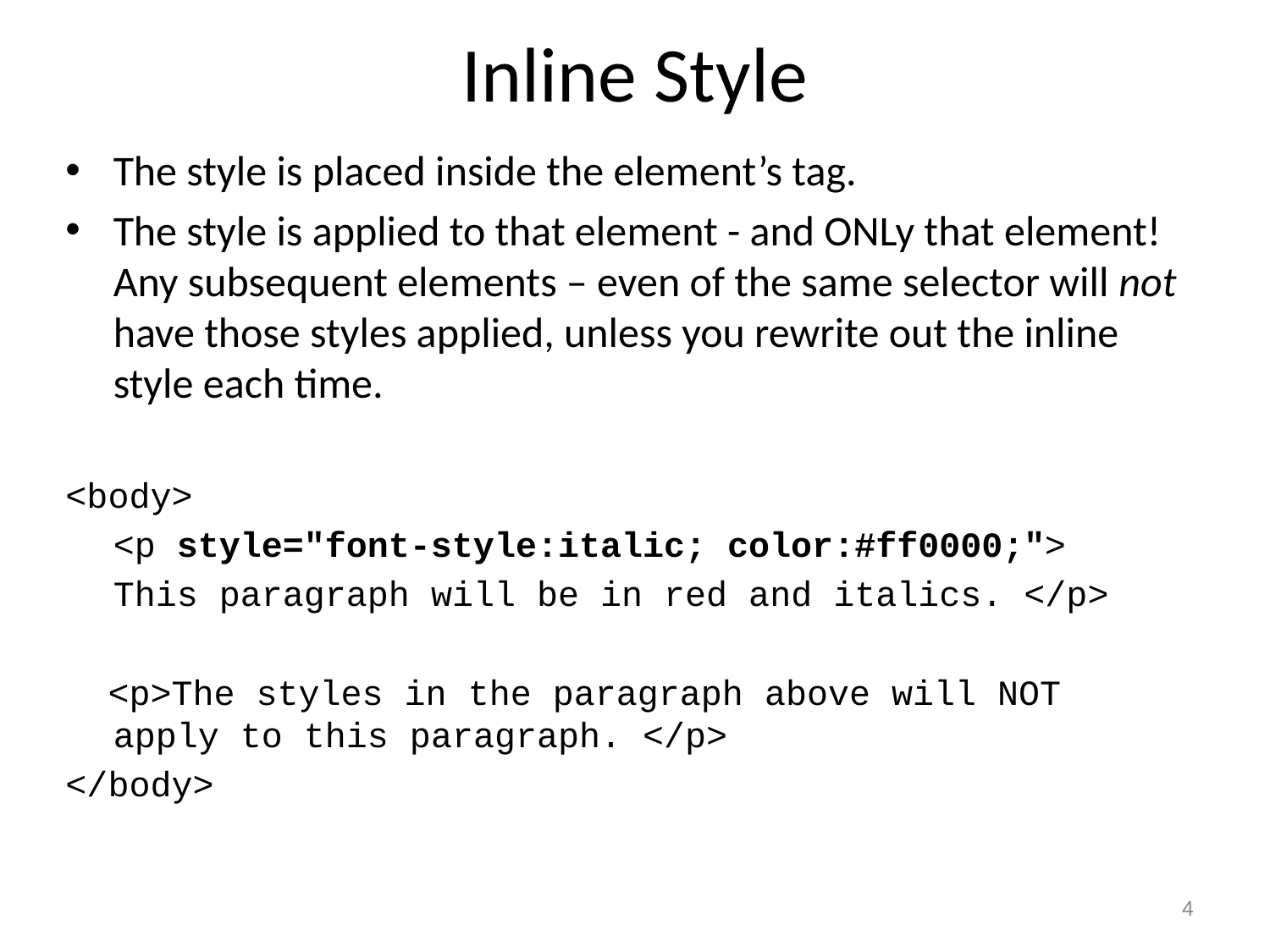

# Inline Style
The style is placed inside the element’s tag.
The style is applied to that element - and ONLy that element! Any subsequent elements – even of the same selector will not have those styles applied, unless you rewrite out the inline style each time.

<body>
	<p style="font-style:italic; color:#ff0000;">
	This paragraph will be in red and italics. </p>

  <p>The styles in the paragraph above will NOT apply to this paragraph. </p>
</body>
4